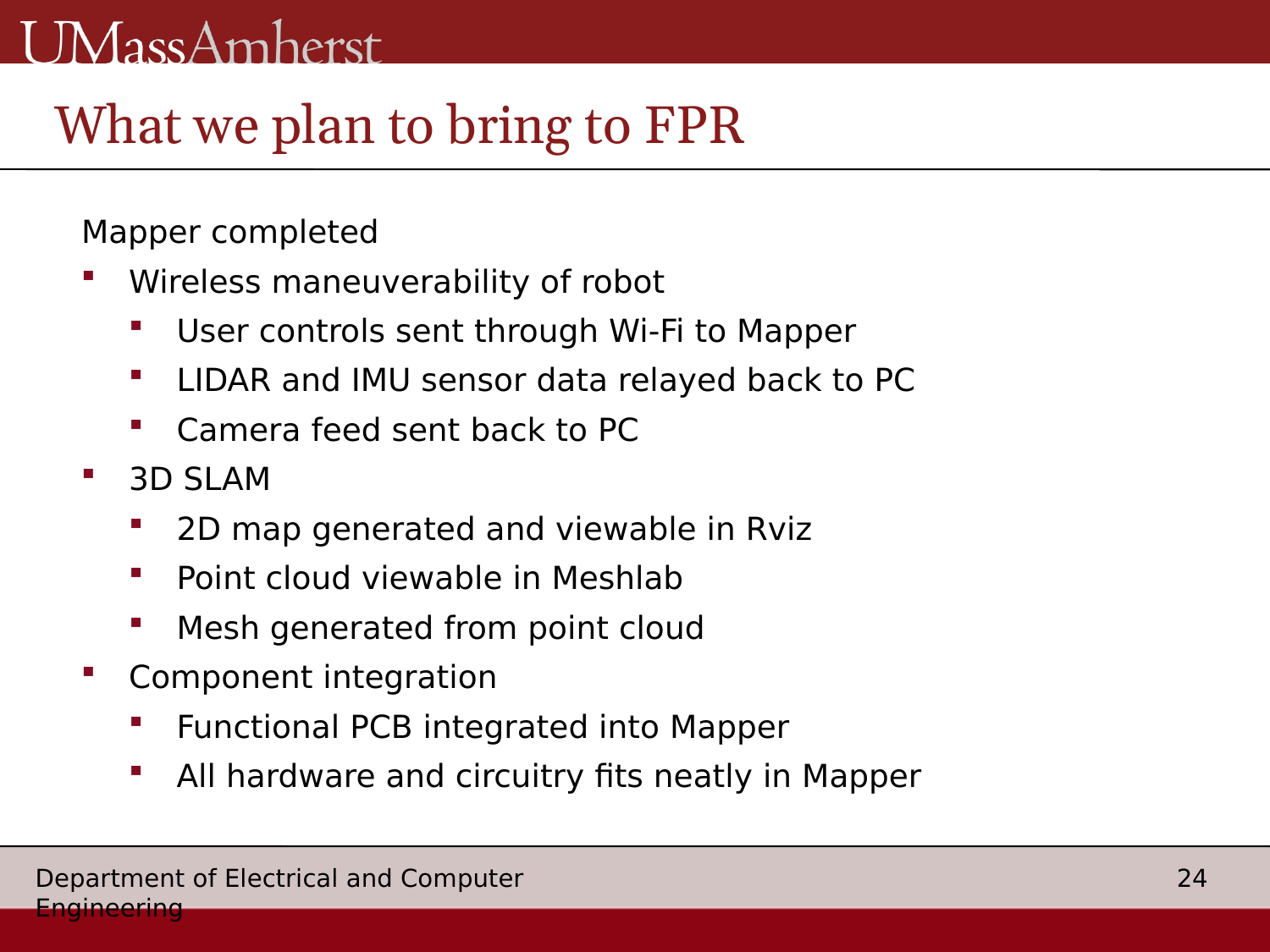

What we plan to bring to FPR
Mapper completed
Wireless maneuverability of robot
User controls sent through Wi-Fi to Mapper
LIDAR and IMU sensor data relayed back to PC
Camera feed sent back to PC
3D SLAM
2D map generated and viewable in Rviz
Point cloud viewable in Meshlab
Mesh generated from point cloud
Component integration
Functional PCB integrated into Mapper
All hardware and circuitry fits neatly in Mapper